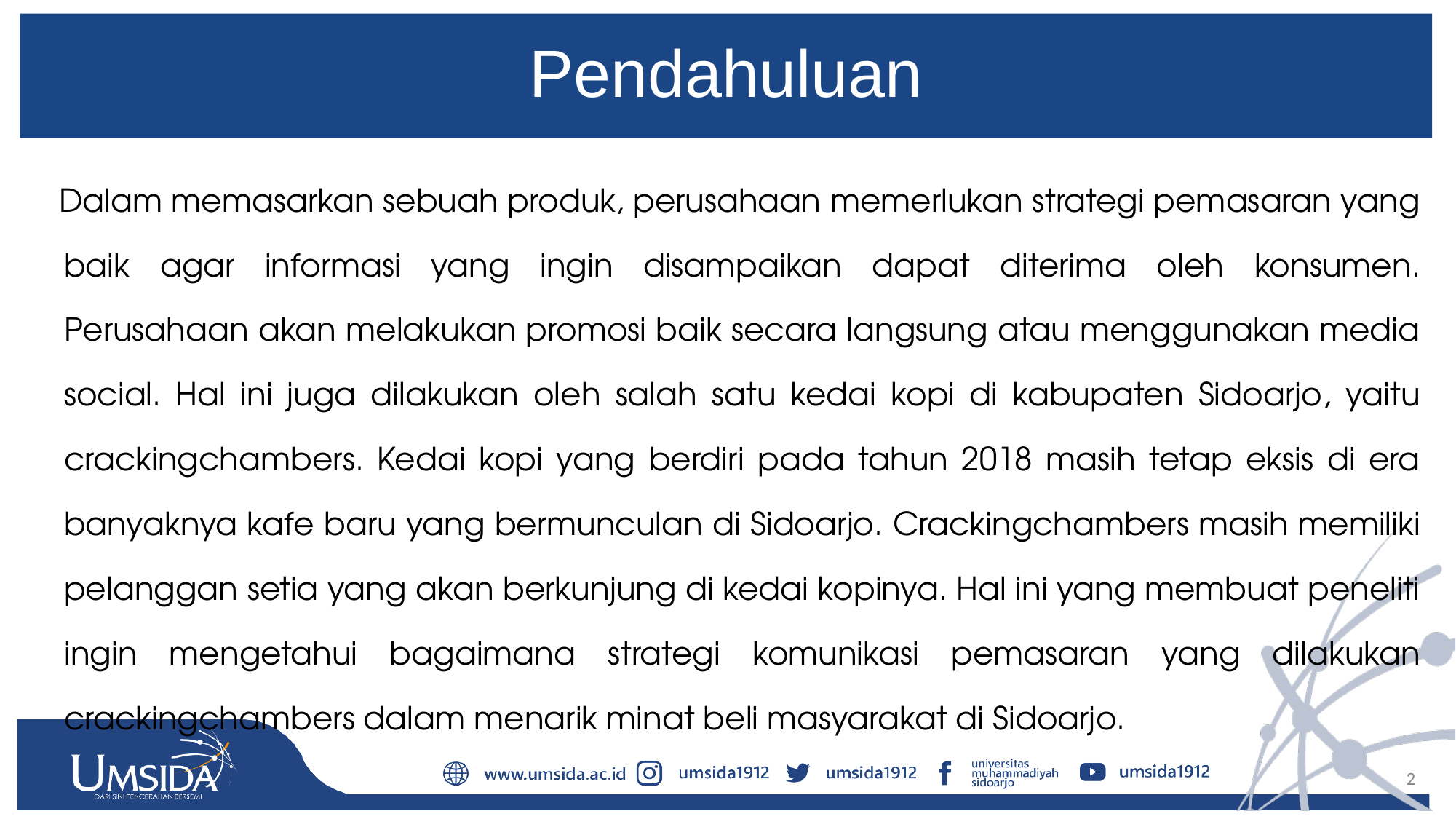

# Pendahuluan
Dalam memasarkan sebuah produk, perusahaan memerlukan strategi pemasaran yang baik agar informasi yang ingin disampaikan dapat diterima oleh konsumen. Perusahaan akan melakukan promosi baik secara langsung atau menggunakan media social. Hal ini juga dilakukan oleh salah satu kedai kopi di kabupaten Sidoarjo, yaitu crackingchambers. Kedai kopi yang berdiri pada tahun 2018 masih tetap eksis di era banyaknya kafe baru yang bermunculan di Sidoarjo. Crackingchambers masih memiliki pelanggan setia yang akan berkunjung di kedai kopinya. Hal ini yang membuat peneliti ingin mengetahui bagaimana strategi komunikasi pemasaran yang dilakukan crackingchambers dalam menarik minat beli masyarakat di Sidoarjo.